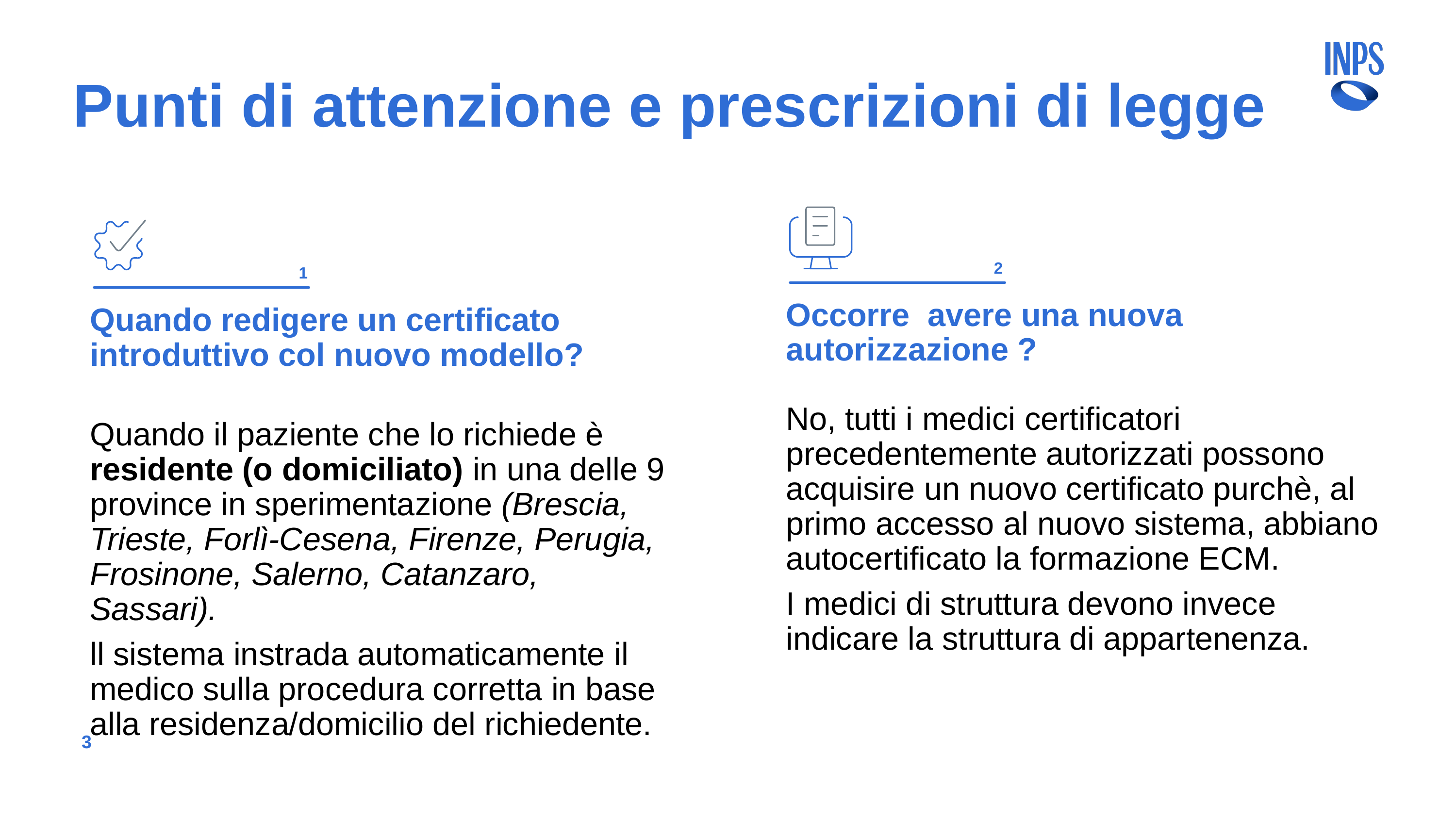

# Punti di attenzione e prescrizioni di legge

2
1
Occorre  avere una nuova autorizzazione ?
No, tutti i medici certificatori precedentemente autorizzati possono acquisire un nuovo certificato purchè, al primo accesso al nuovo sistema, abbiano autocertificato la formazione ECM.
I medici di struttura devono invece indicare la struttura di appartenenza.

Quando redigere un certificato introduttivo col nuovo modello?
Quando il paziente che lo richiede è residente (o domiciliato) in una delle 9 province in sperimentazione (Brescia, Trieste, Forlì-Cesena, Firenze, Perugia, Frosinone, Salerno, Catanzaro, Sassari).
ll sistema instrada automaticamente il medico sulla procedura corretta in base alla residenza/domicilio del richiedente.
3